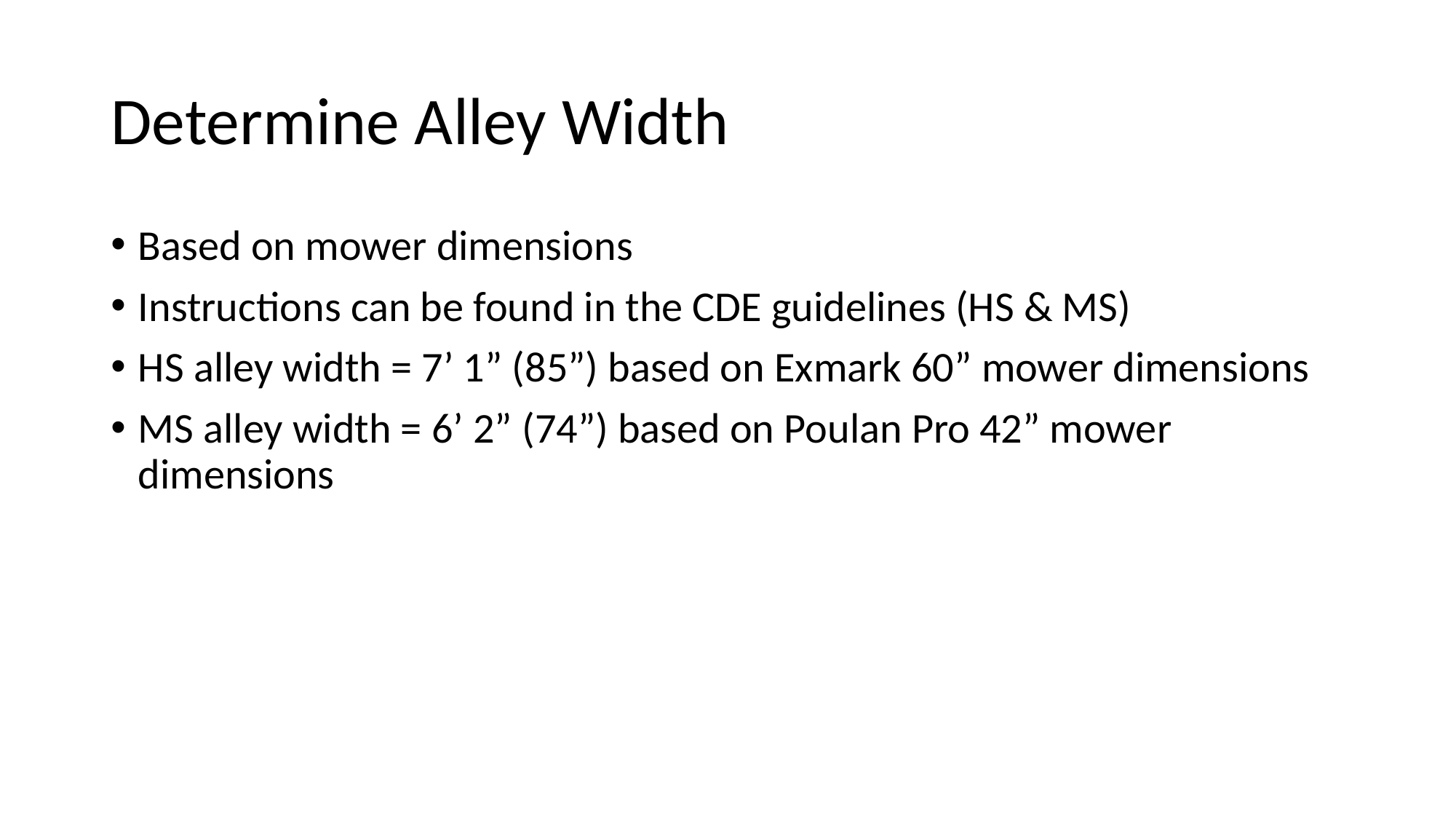

# Determine Alley Width
Based on mower dimensions
Instructions can be found in the CDE guidelines (HS & MS)
HS alley width = 7’ 1” (85”) based on Exmark 60” mower dimensions
MS alley width = 6’ 2” (74”) based on Poulan Pro 42” mower dimensions